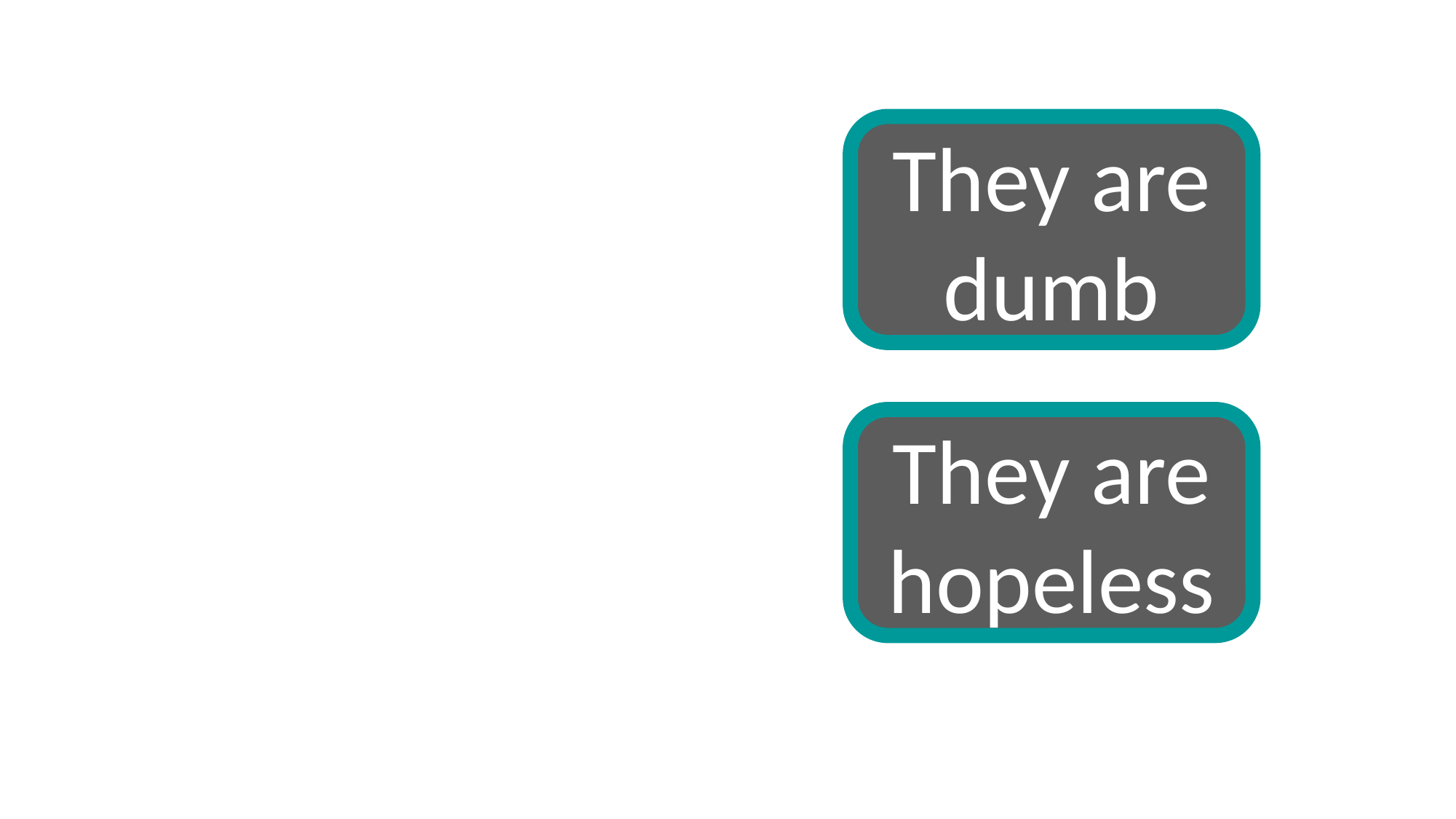

#
They are dumb

They are hopeless